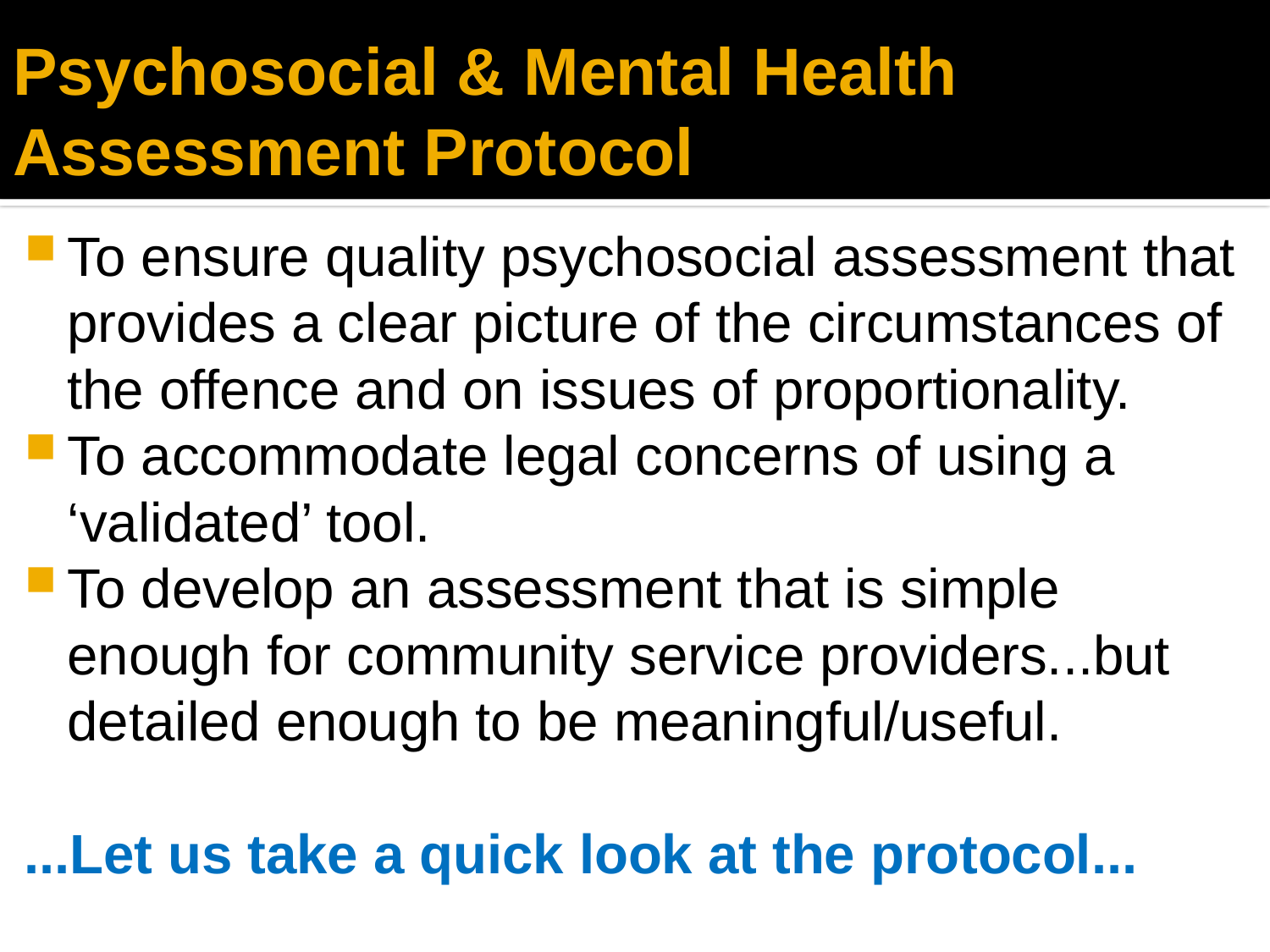

# Psychosocial & Mental Health Assessment Protocol
To ensure quality psychosocial assessment that provides a clear picture of the circumstances of the offence and on issues of proportionality.
To accommodate legal concerns of using a ‘validated’ tool.
To develop an assessment that is simple enough for community service providers...but detailed enough to be meaningful/useful.

...Let us take a quick look at the protocol...